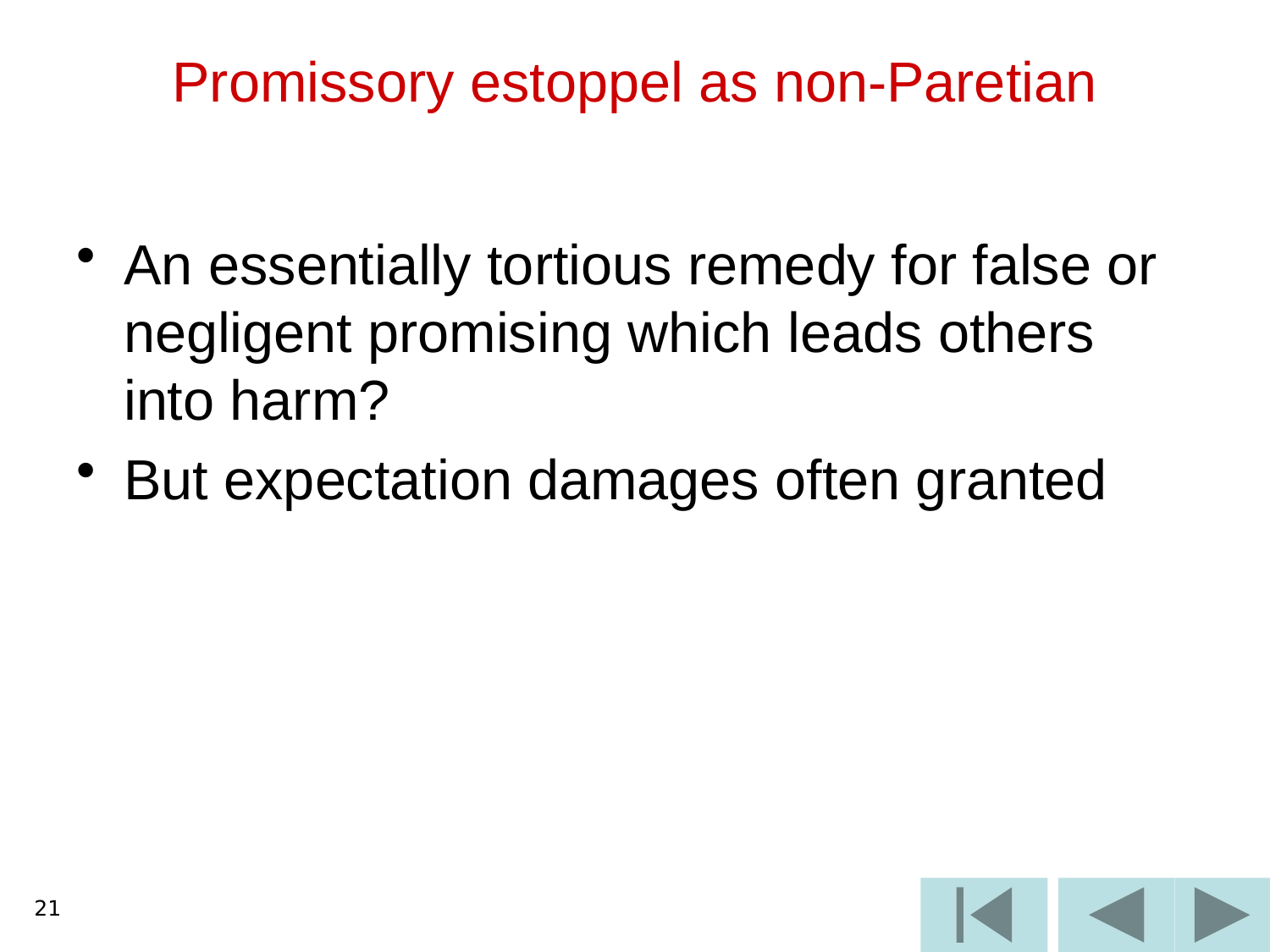

# Promissory estoppel as non-Paretian
An essentially tortious remedy for false or negligent promising which leads others into harm?
But expectation damages often granted

21